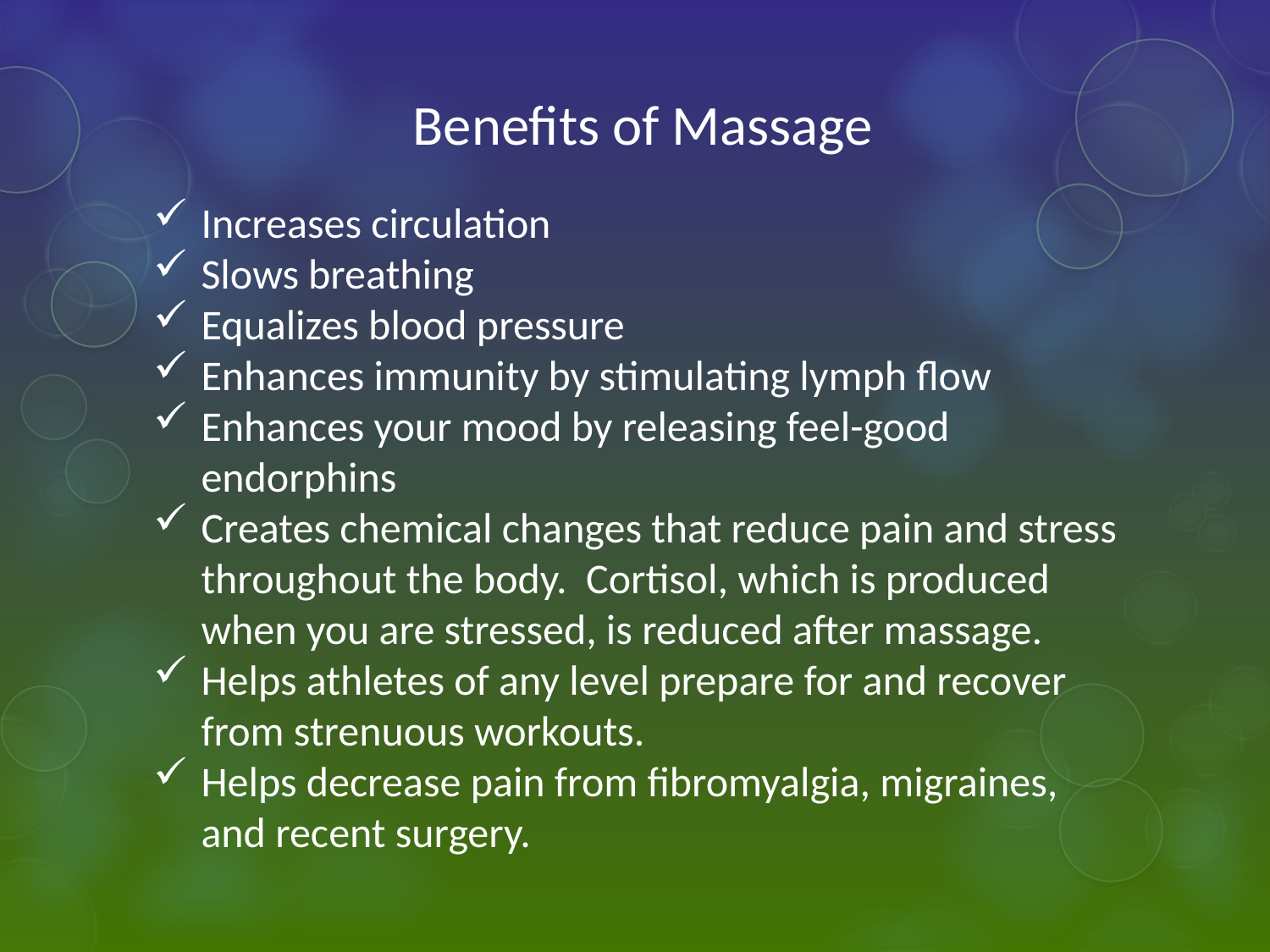

Benefits of Massage

Increases circulation
Slows breathing
Equalizes blood pressure
Enhances immunity by stimulating lymph flow
Enhances your mood by releasing feel-good endorphins
Creates chemical changes that reduce pain and stress throughout the body.  Cortisol, which is produced when you are stressed, is reduced after massage.
Helps athletes of any level prepare for and recover from strenuous workouts.
Helps decrease pain from fibromyalgia, migraines, and recent surgery.